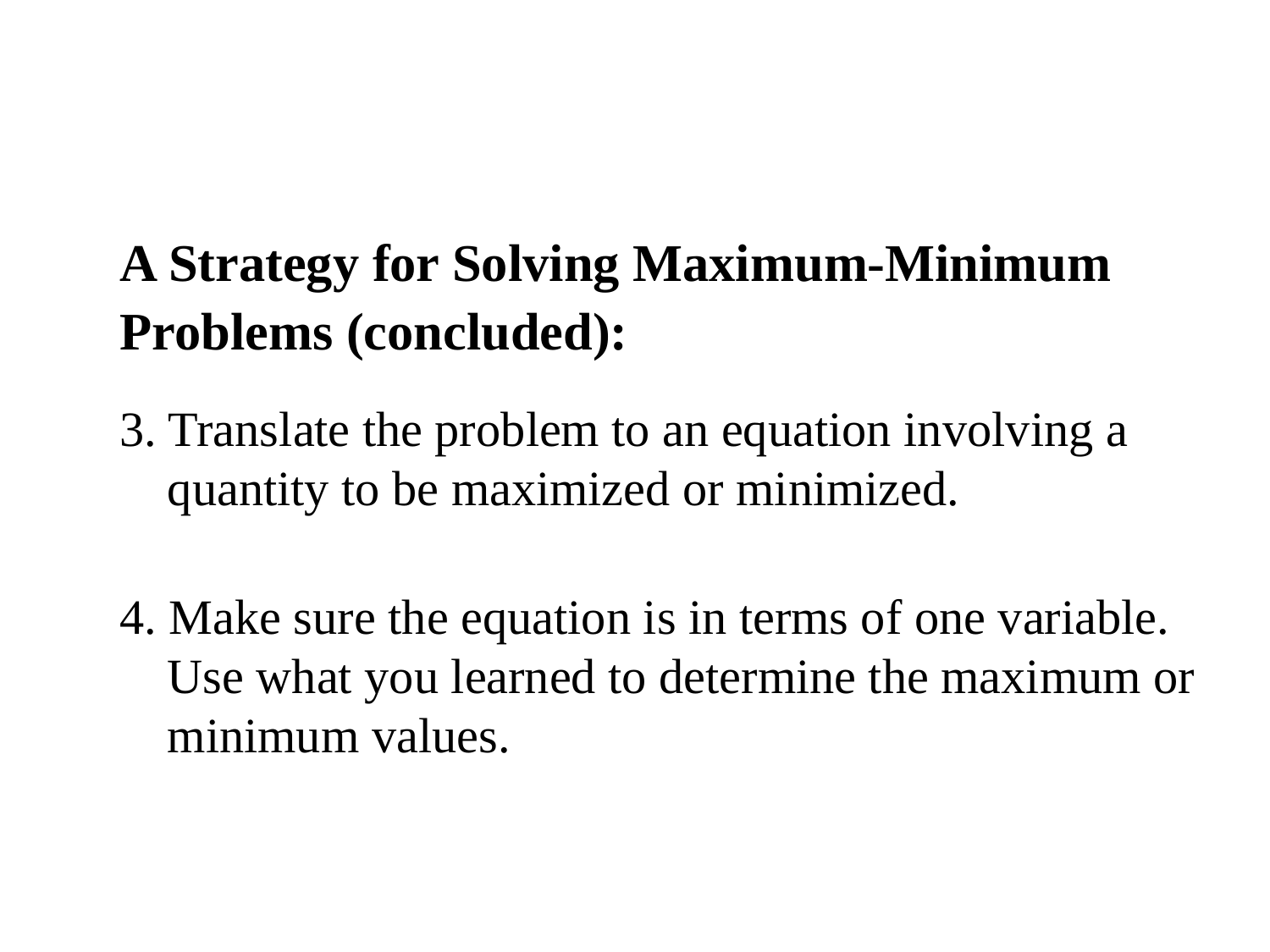

A Strategy for Solving Maximum-Minimum
Problems (concluded):

3. Translate the problem to an equation involving a quantity to be maximized or minimized.

4. Make sure the equation is in terms of one variable.  Use what you learned to determine the maximum or minimum values.